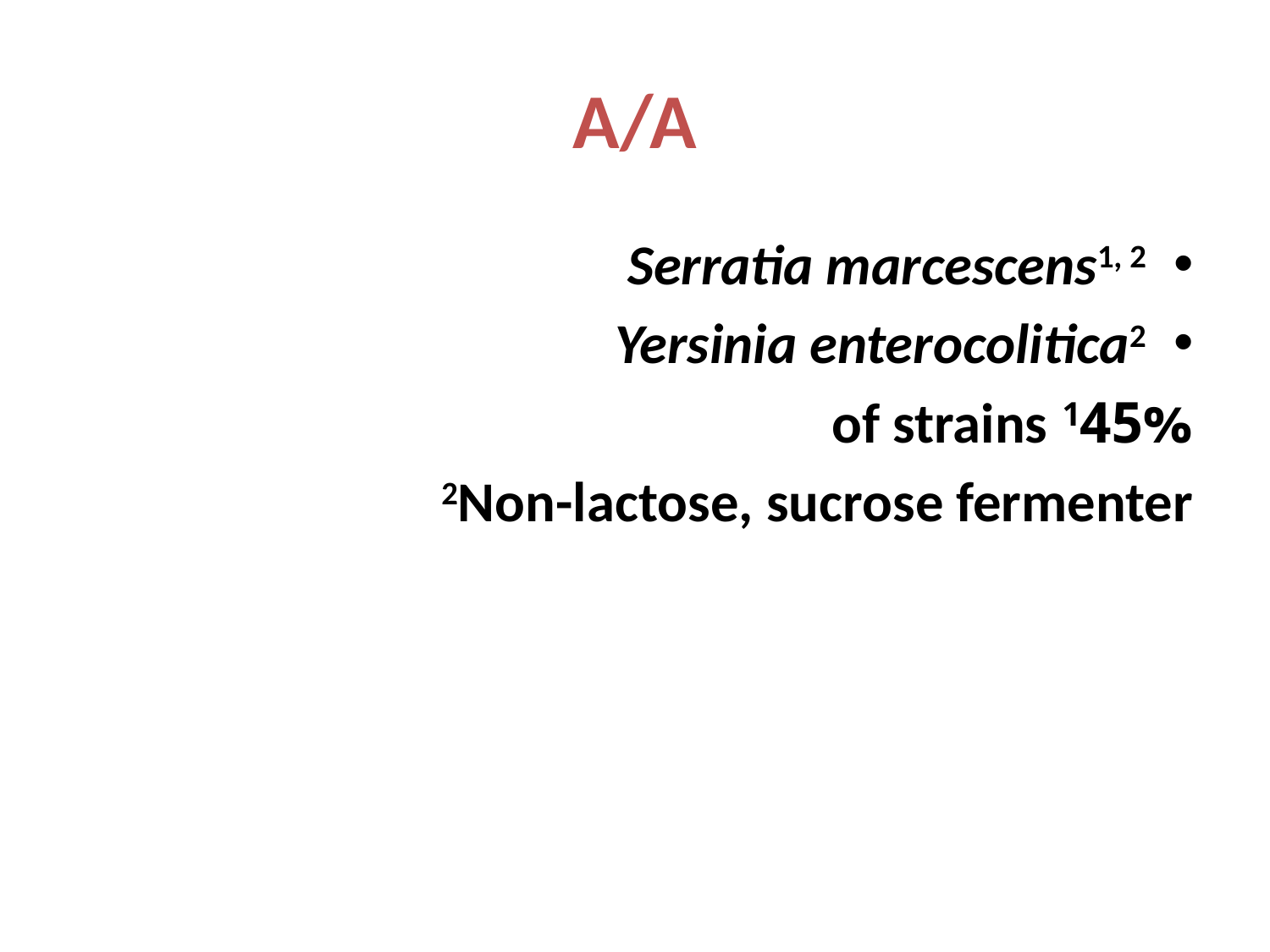

# A/A
Serratia marcescens1, 2
Yersinia enterocolitica2
145% of strains
2Non-lactose, sucrose fermenter